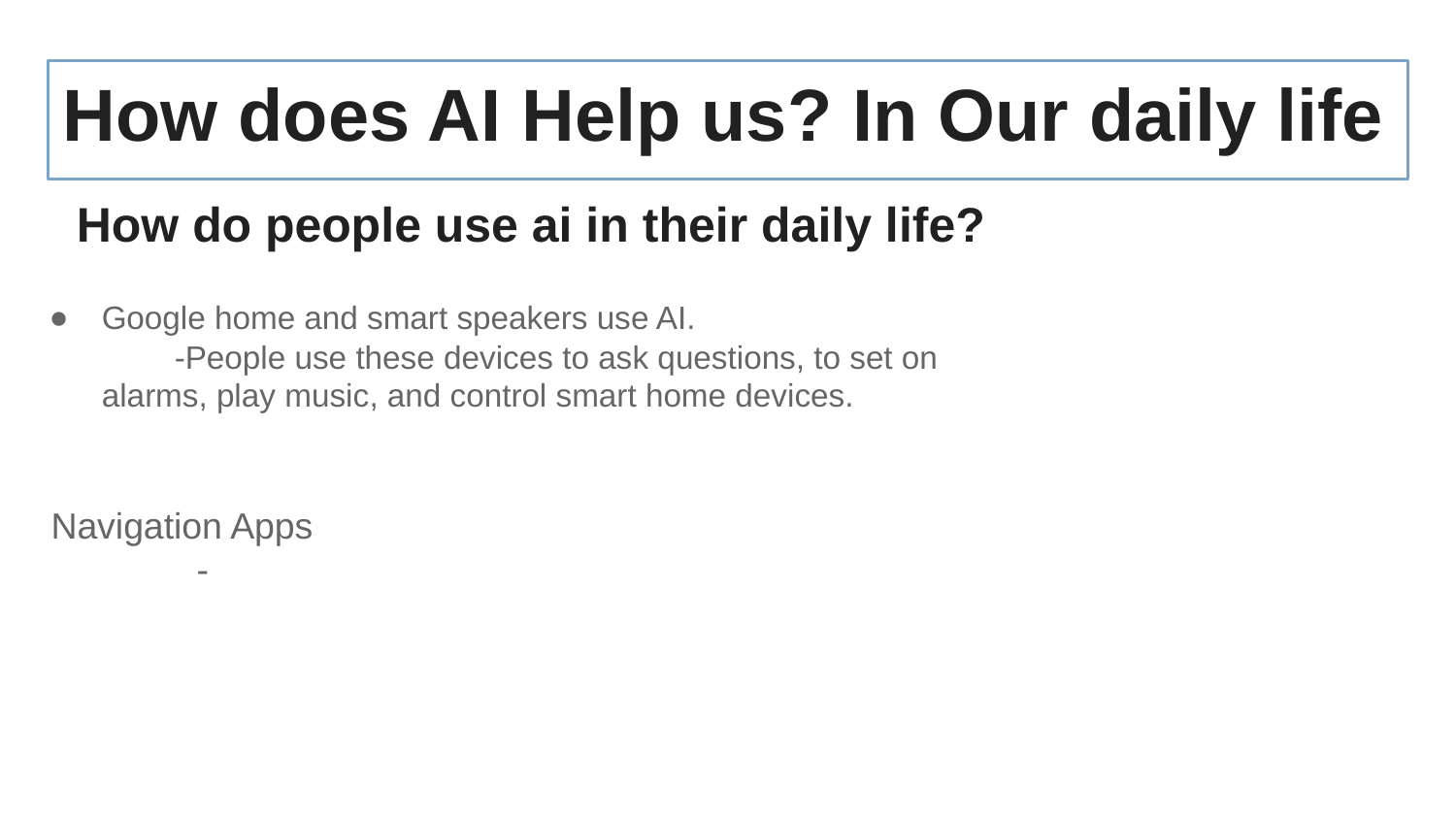

# How does AI Help us? In Our daily life
 How do people use ai in their daily life?
Google home and smart speakers use AI.
-People use these devices to ask questions, to set on alarms, play music, and control smart home devices.
Navigation Apps
	-